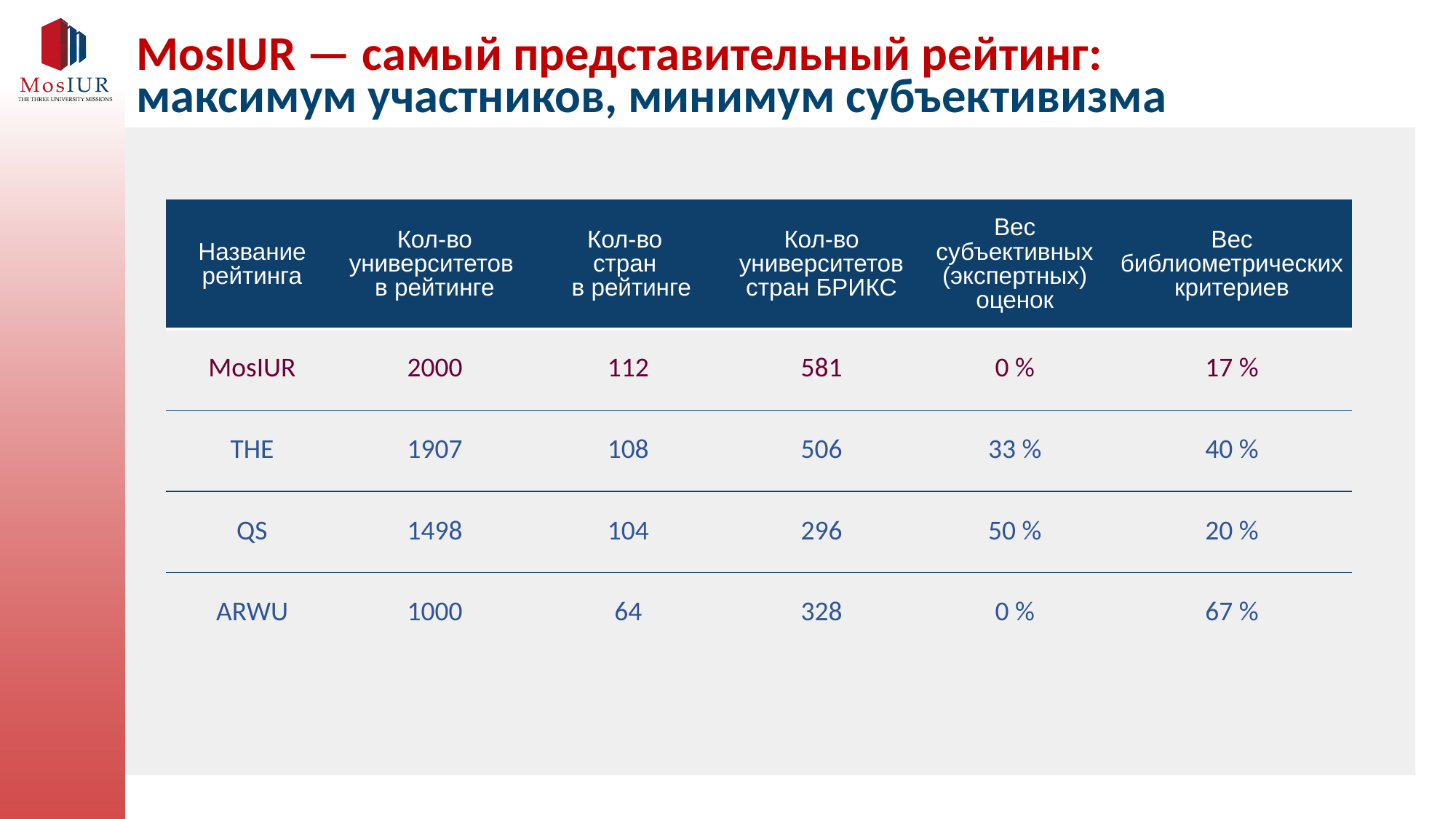

# MosIUR — самый представительный рейтинг: максимум участников, минимум субъективизма

| Название рейтинга | Кол-во университетов в рейтинге | Кол-во стран в рейтинге | Кол-во университетов стран БРИКС | Вес субъективных (экспертных) оценок | Вес библиометрических критериев |
| --- | --- | --- | --- | --- | --- |
| MosIUR | 2000 | 112 | 581 | 0 % | 17 % |
| THE | 1907 | 108 | 506 | 33 % | 40 % |
| QS | 1498 | 104 | 296 | 50 % | 20 % |
| ARWU | 1000 | 64 | 328 | 0 % | 67 % |